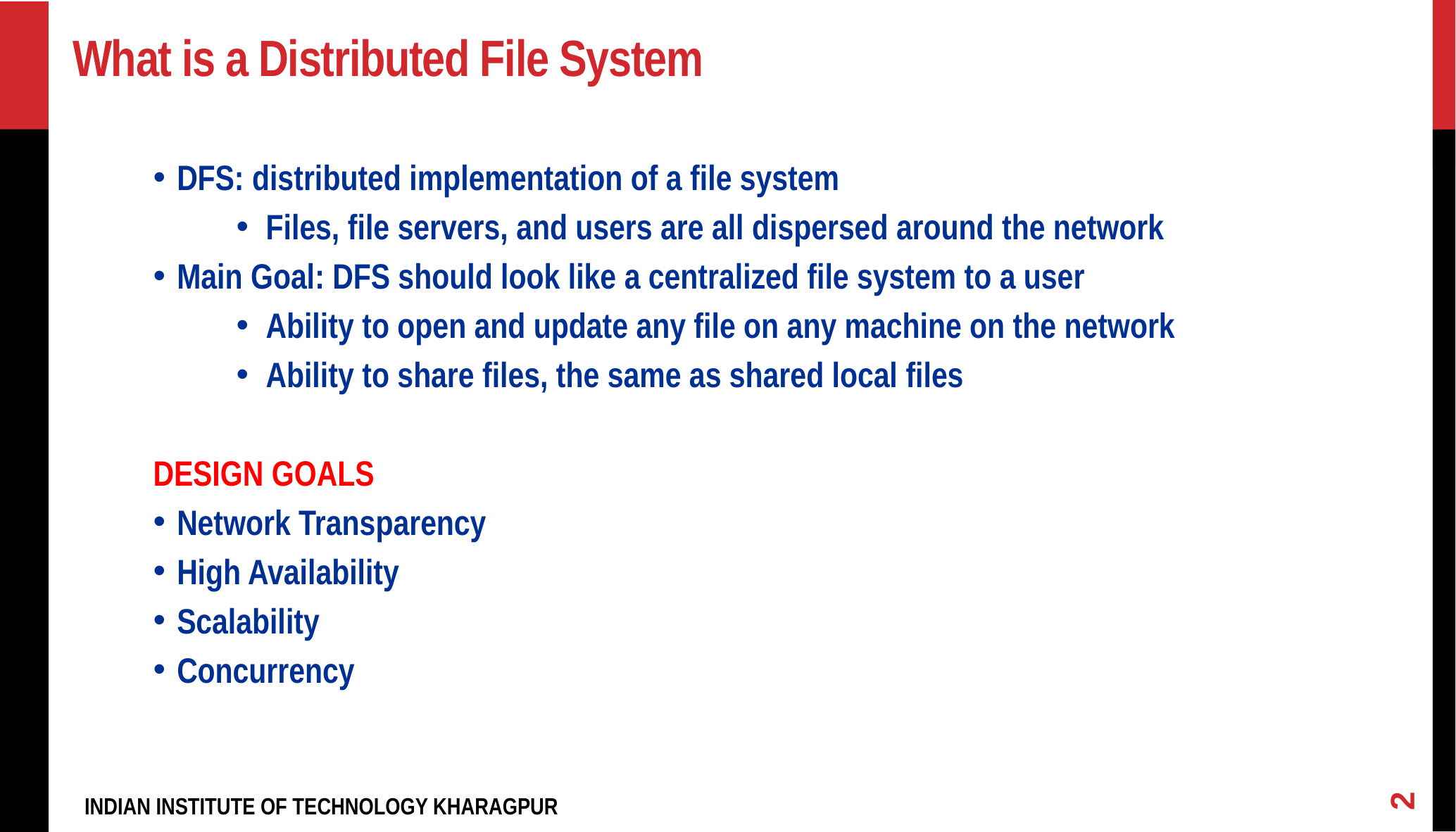

# What is a Distributed File System
DFS: distributed implementation of a file system
Files, file servers, and users are all dispersed around the network
Main Goal: DFS should look like a centralized file system to a user
Ability to open and update any file on any machine on the network
Ability to share files, the same as shared local files

DESIGN GOALS
Network Transparency
High Availability
Scalability
Concurrency
2
INDIAN INSTITUTE OF TECHNOLOGY KHARAGPUR